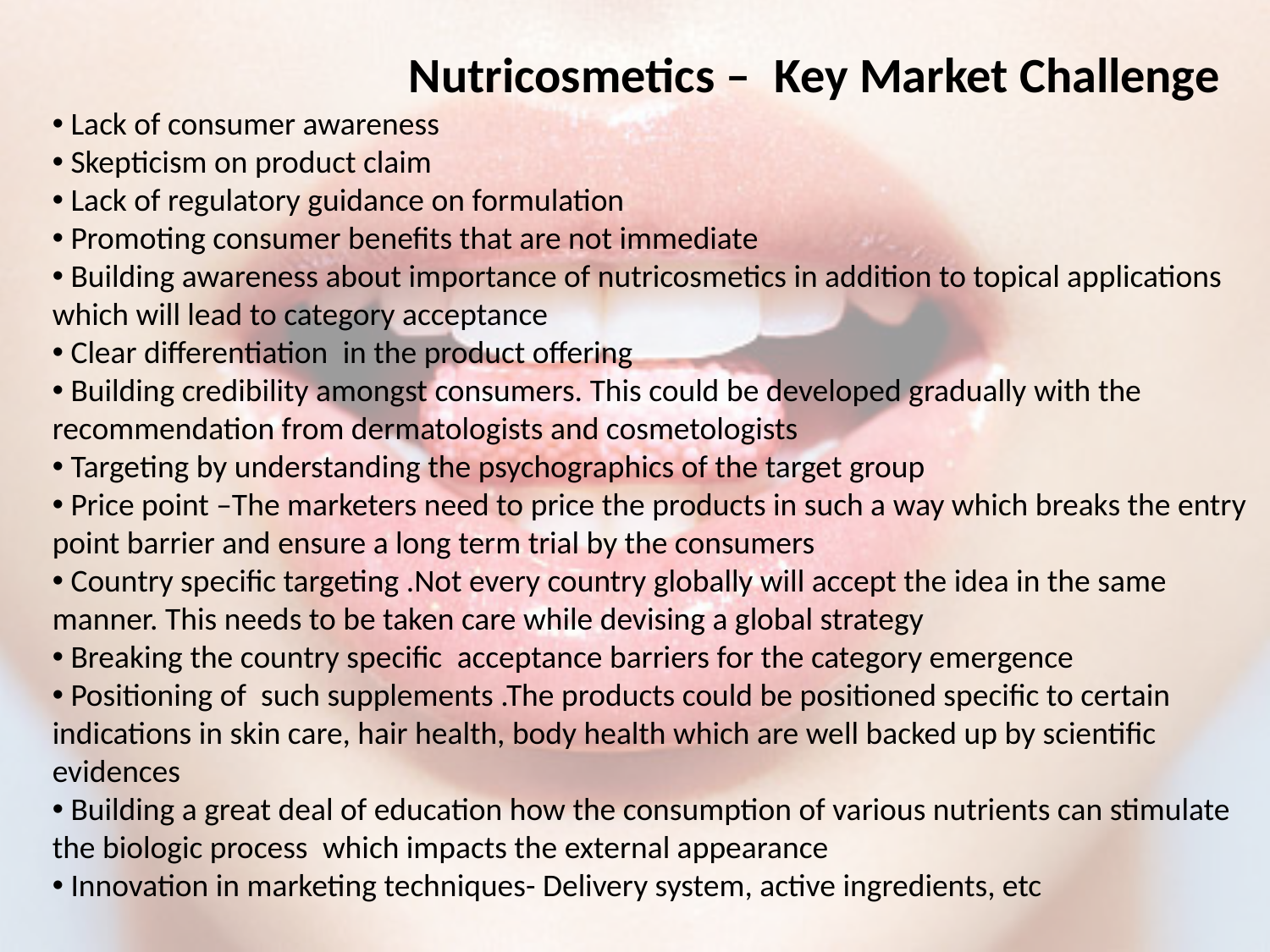

Nutricosmetics –  Key Market Challenge
 Lack of consumer awareness
 Skepticism on product claim
 Lack of regulatory guidance on formulation
 Promoting consumer benefits that are not immediate
 Building awareness about importance of nutricosmetics in addition to topical applications which will lead to category acceptance
 Clear differentiation  in the product offering
 Building credibility amongst consumers. This could be developed gradually with the recommendation from dermatologists and cosmetologists
 Targeting by understanding the psychographics of the target group
 Price point –The marketers need to price the products in such a way which breaks the entry point barrier and ensure a long term trial by the consumers
 Country specific targeting .Not every country globally will accept the idea in the same manner. This needs to be taken care while devising a global strategy
 Breaking the country specific  acceptance barriers for the category emergence
 Positioning of  such supplements .The products could be positioned specific to certain indications in skin care, hair health, body health which are well backed up by scientific evidences
 Building a great deal of education how the consumption of various nutrients can stimulate the biologic process  which impacts the external appearance
 Innovation in marketing techniques- Delivery system, active ingredients, etc